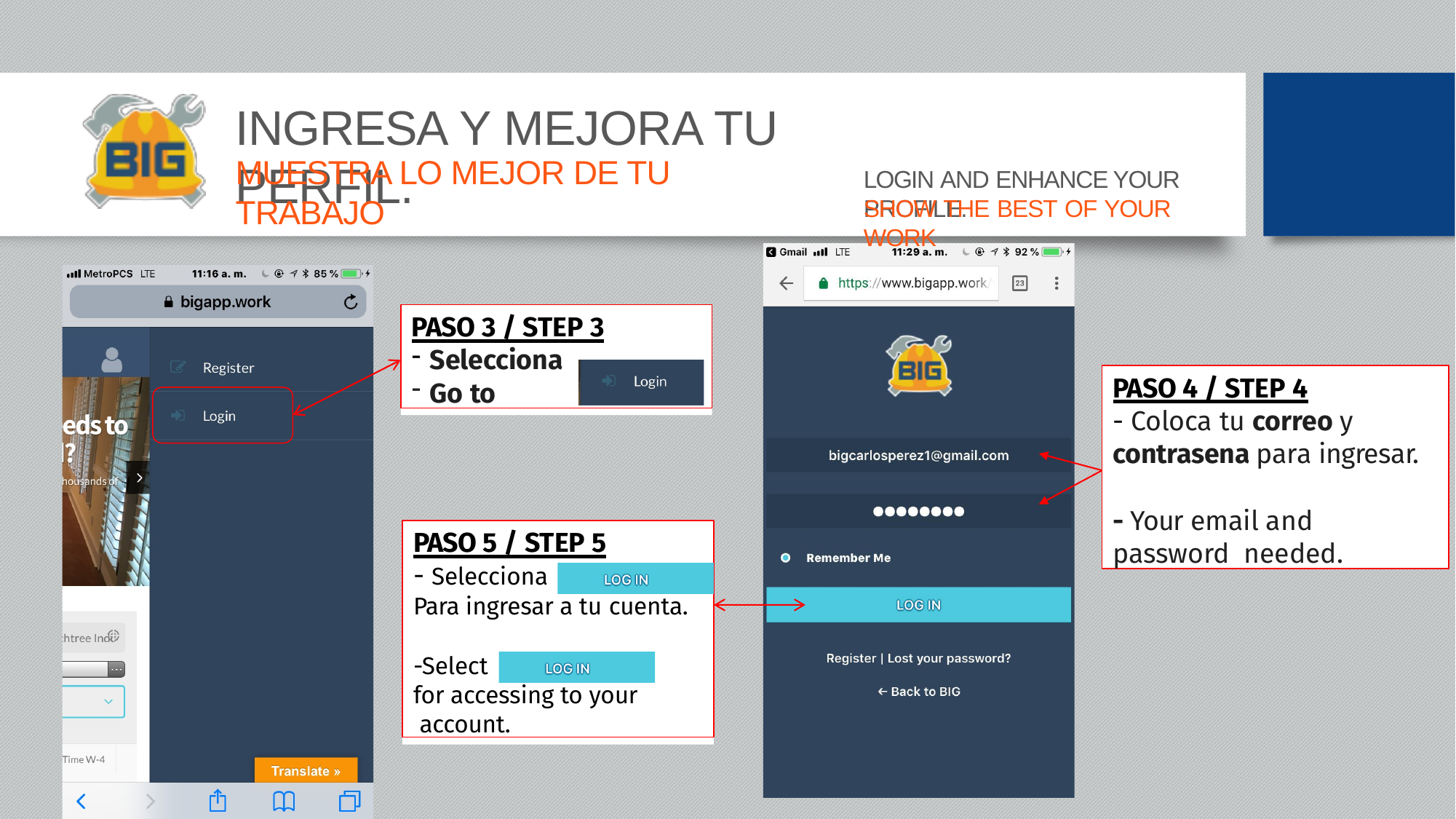

# INGRESA Y MEJORA TU PERFIL.
MUESTRA LO MEJOR DE TU TRABAJO
LOGIN AND ENHANCE YOUR PROFILE.
SHOW THE BEST OF YOUR WORK

PASO 3 / STEP 3
Selecciona
Go to

PASO 4 / STEP 4
- Coloca tu correo y
contrasena para ingresar.

- Your email and password  needed.

PASO 5 / STEP 5
- Selecciona
Para ingresar a tu cuenta.

-Select
for accessing to your  account.